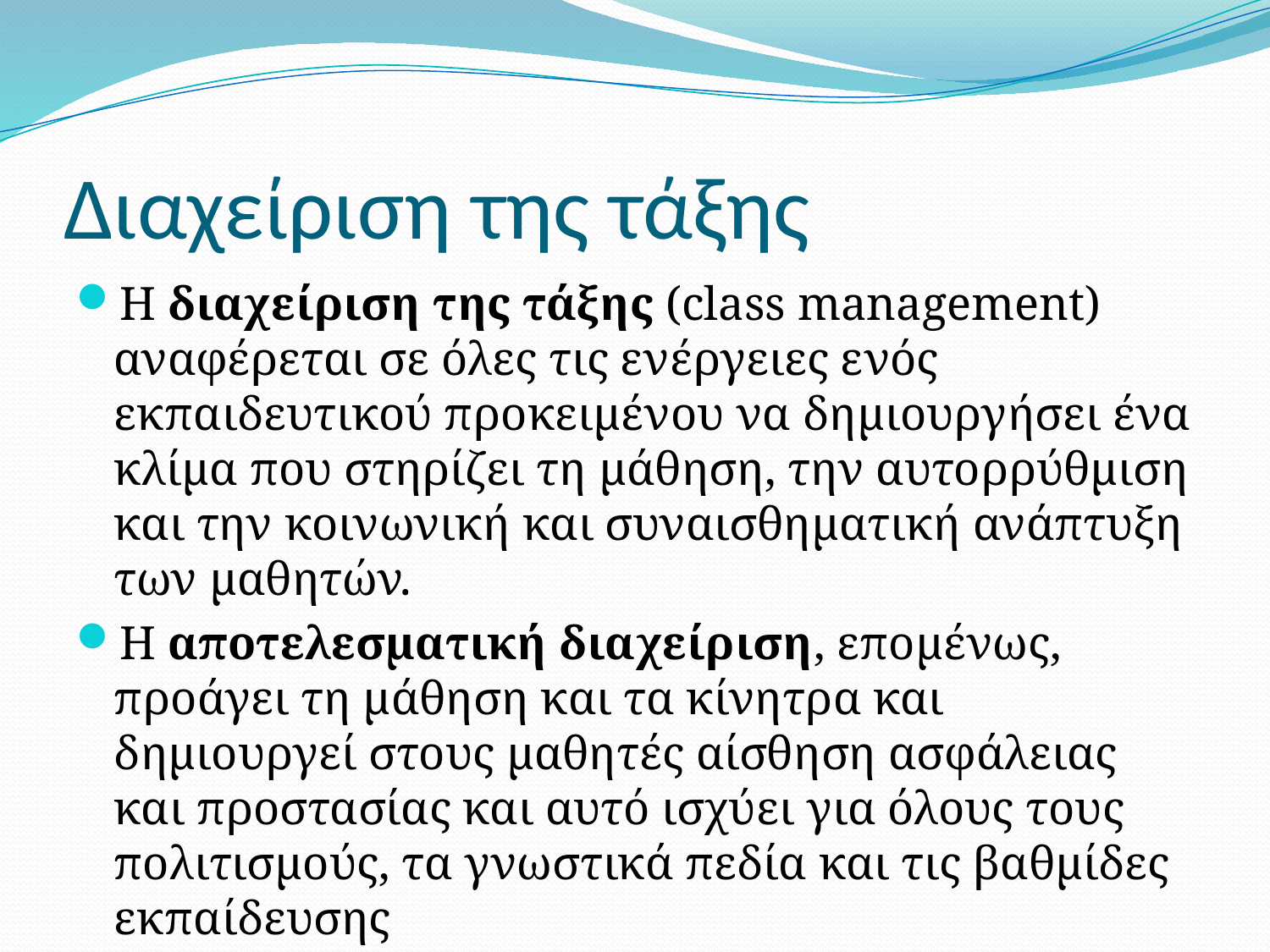

# Διαχείριση της τάξης
Η διαχείριση της τάξης (class management) αναφέρεται σε όλες τις ενέργειες ενός εκπαιδευτικού προκειμένου να δημιουργήσει ένα κλίμα που στηρίζει τη μάθηση, την αυτορρύθμιση και την κοινωνική και συναισθηματική ανάπτυξη των μαθητών.
Η αποτελεσματική διαχείριση, επομένως, προάγει τη μάθηση και τα κίνητρα και δημιουργεί στους μαθητές αίσθηση ασφάλειας και προστασίας και αυτό ισχύει για όλους τους πολιτισμούς, τα γνωστικά πεδία και τις βαθμίδες εκπαίδευσης